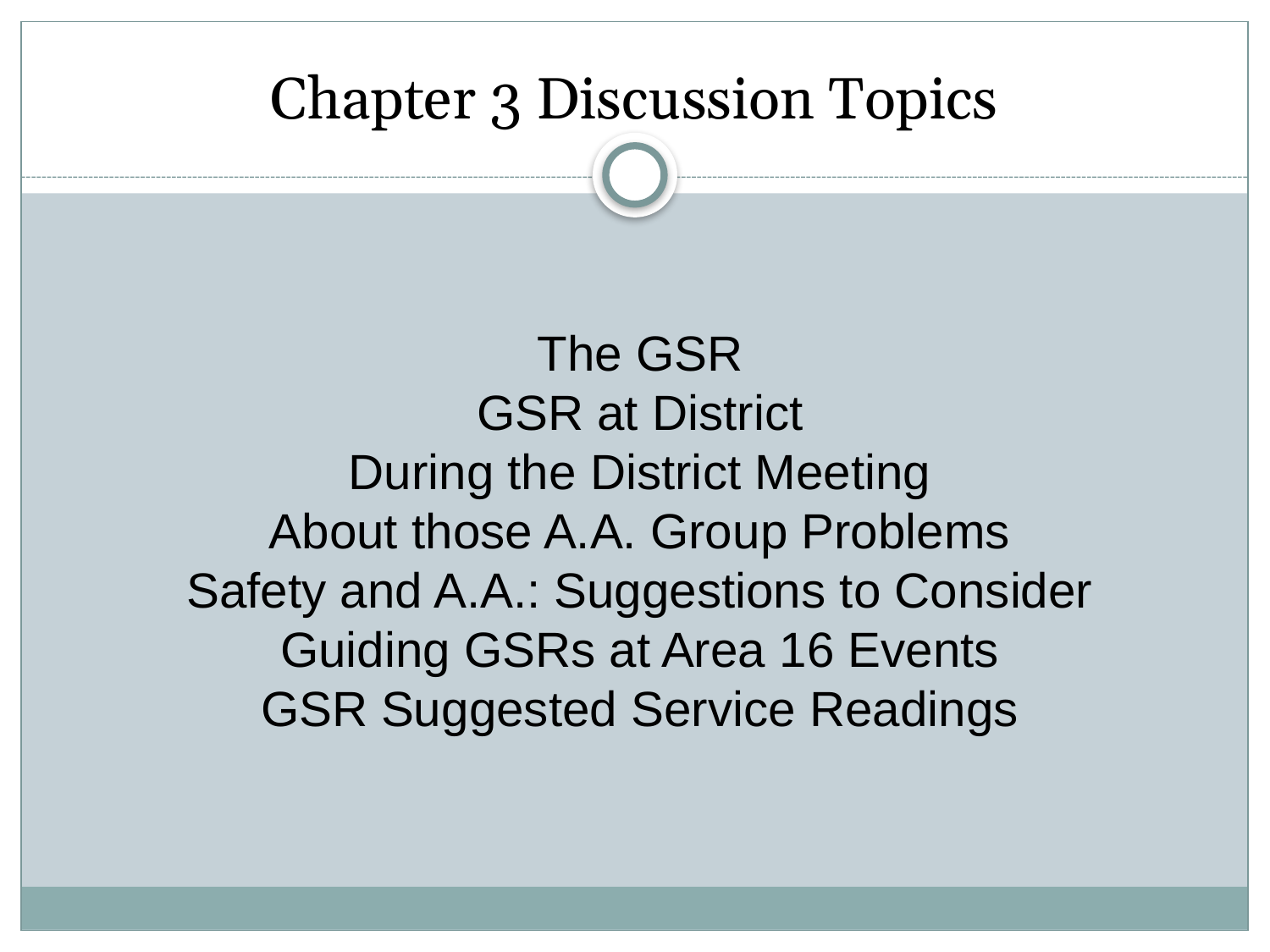

# Chapter 3 Discussion Topics
The GSR
GSR at District
During the District Meeting
About those A.A. Group Problems
Safety and A.A.: Suggestions to Consider
Guiding GSRs at Area 16 Events
GSR Suggested Service Readings